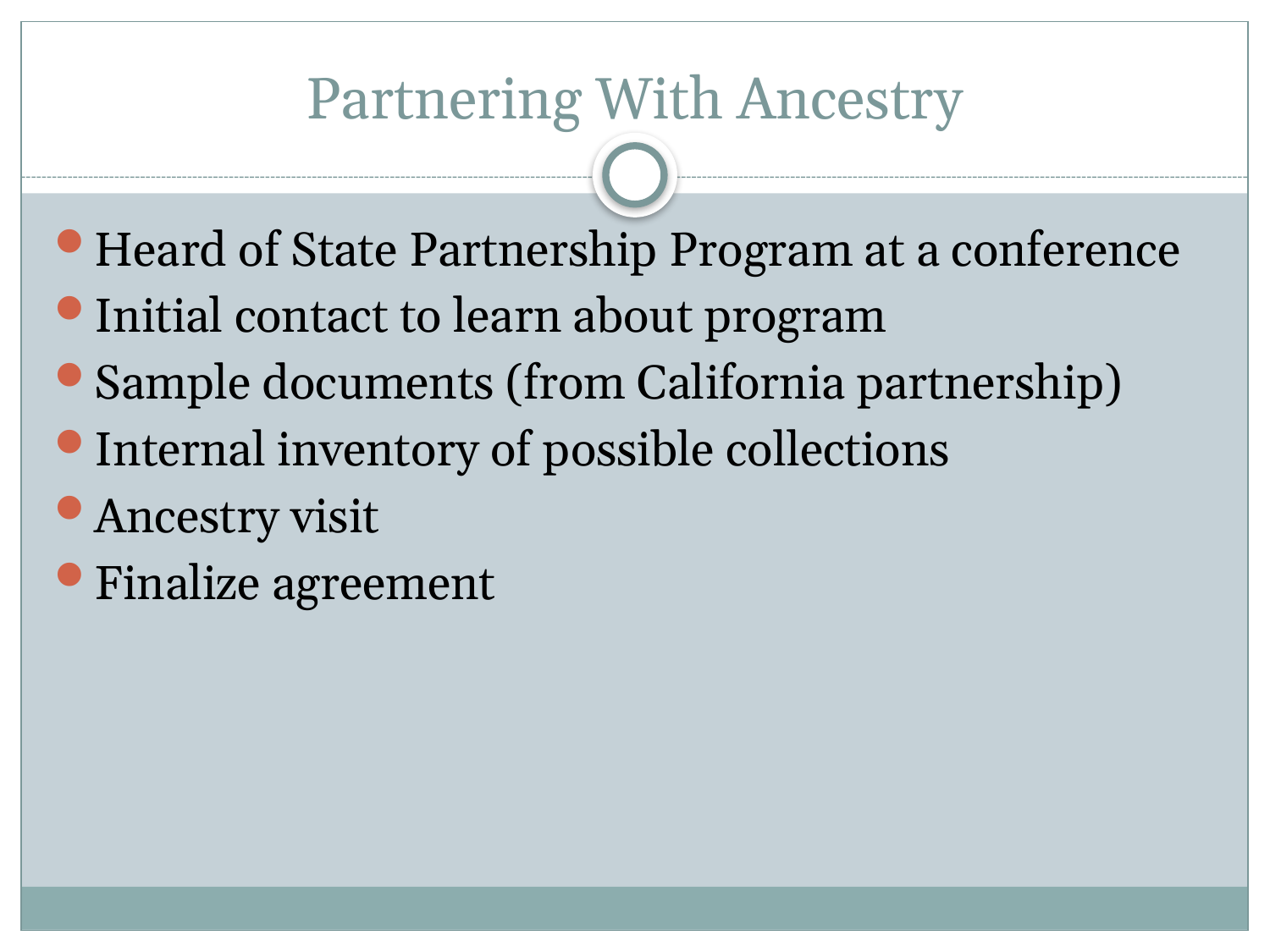

# Partnering With Ancestry
Heard of State Partnership Program at a conference
Initial contact to learn about program
Sample documents (from California partnership)
Internal inventory of possible collections
Ancestry visit
Finalize agreement